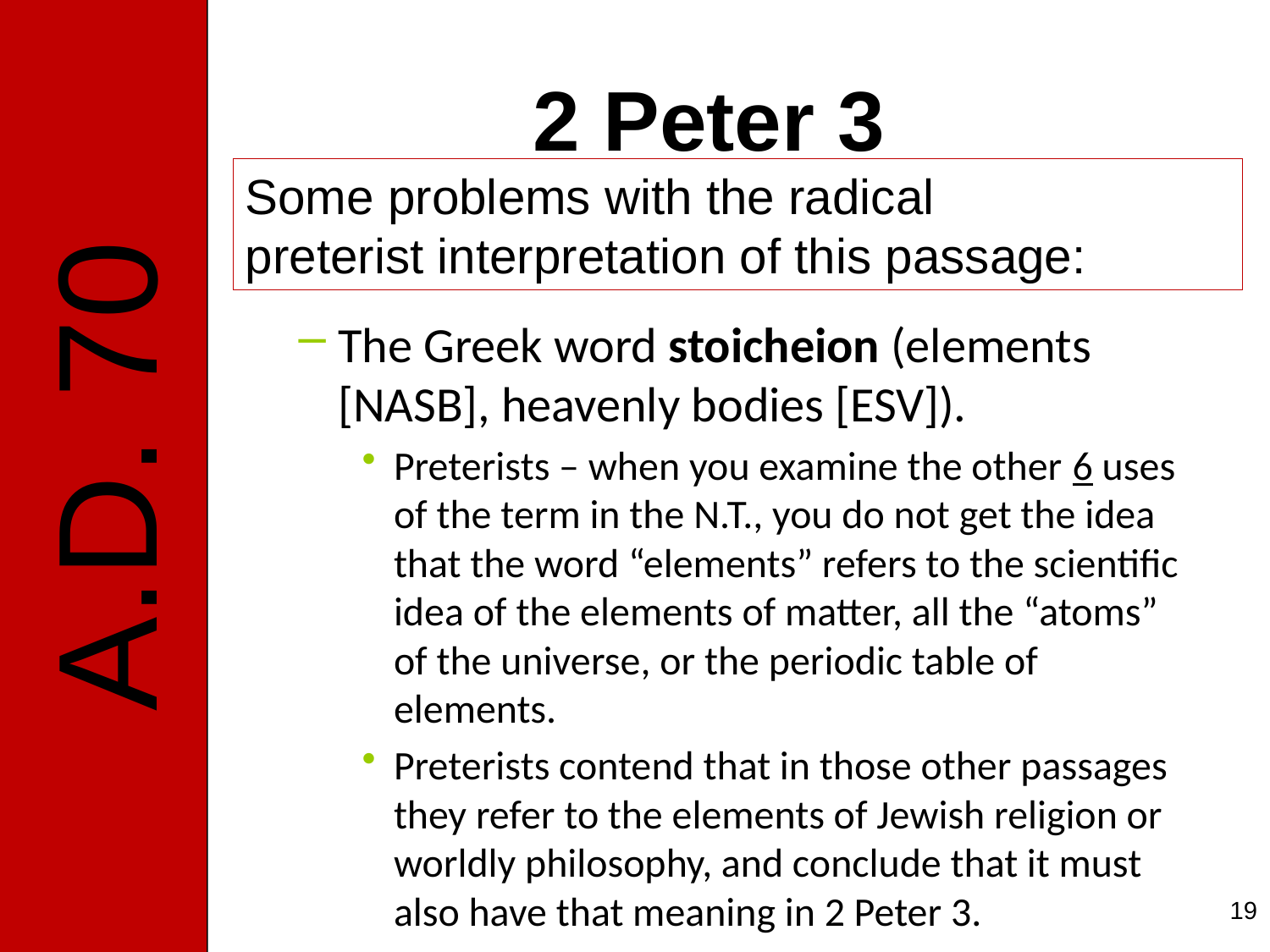

# 2 Peter 3
Some problems with the radical
preterist interpretation of this passage:
The Greek word stoicheion (elements [NASB], heavenly bodies [ESV]).
Preterists – when you examine the other 6 uses of the term in the N.T., you do not get the idea that the word “elements” refers to the scientific idea of the elements of matter, all the “atoms” of the universe, or the periodic table of elements.
Preterists contend that in those other passages they refer to the elements of Jewish religion or worldly philosophy, and conclude that it must also have that meaning in 2 Peter 3.
19